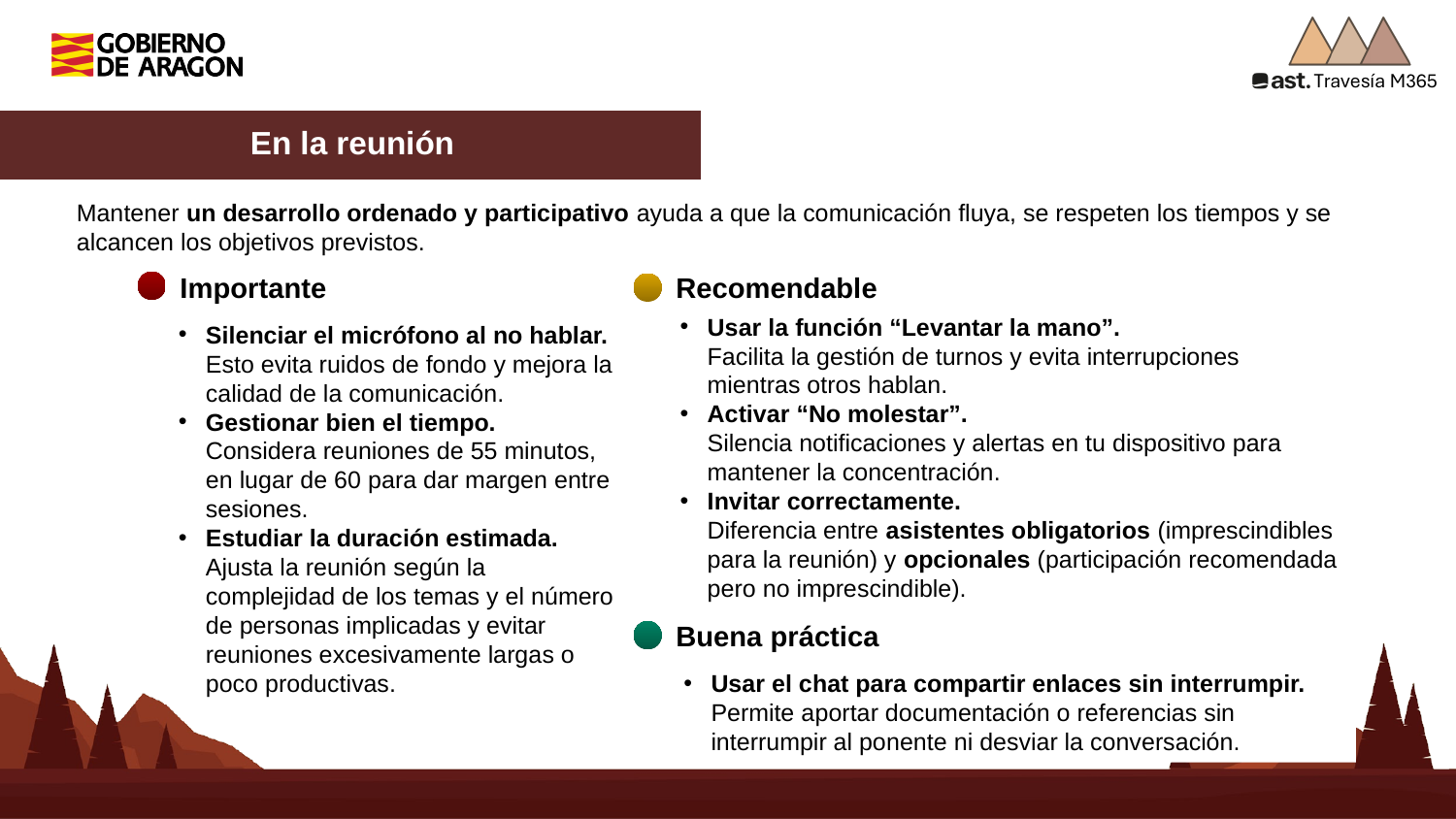

En la reunión
Mantener un desarrollo ordenado y participativo ayuda a que la comunicación fluya, se respeten los tiempos y se alcancen los objetivos previstos.
Importante
Recomendable

Usar la función “Levantar la mano”.
Facilita la gestión de turnos y evita interrupciones mientras otros hablan.
Activar “No molestar”.
Silencia notificaciones y alertas en tu dispositivo para mantener la concentración.
Invitar correctamente.
Diferencia entre asistentes obligatorios (imprescindibles para la reunión) y opcionales (participación recomendada pero no imprescindible).
Silenciar el micrófono al no hablar.
Esto evita ruidos de fondo y mejora la calidad de la comunicación.
Gestionar bien el tiempo.
Considera reuniones de 55 minutos, en lugar de 60 para dar margen entre sesiones.
Estudiar la duración estimada.
Ajusta la reunión según la complejidad de los temas y el número de personas implicadas y evitar reuniones excesivamente largas o poco productivas.
Buena práctica

Usar el chat para compartir enlaces sin interrumpir. Permite aportar documentación o referencias sin interrumpir al ponente ni desviar la conversación.